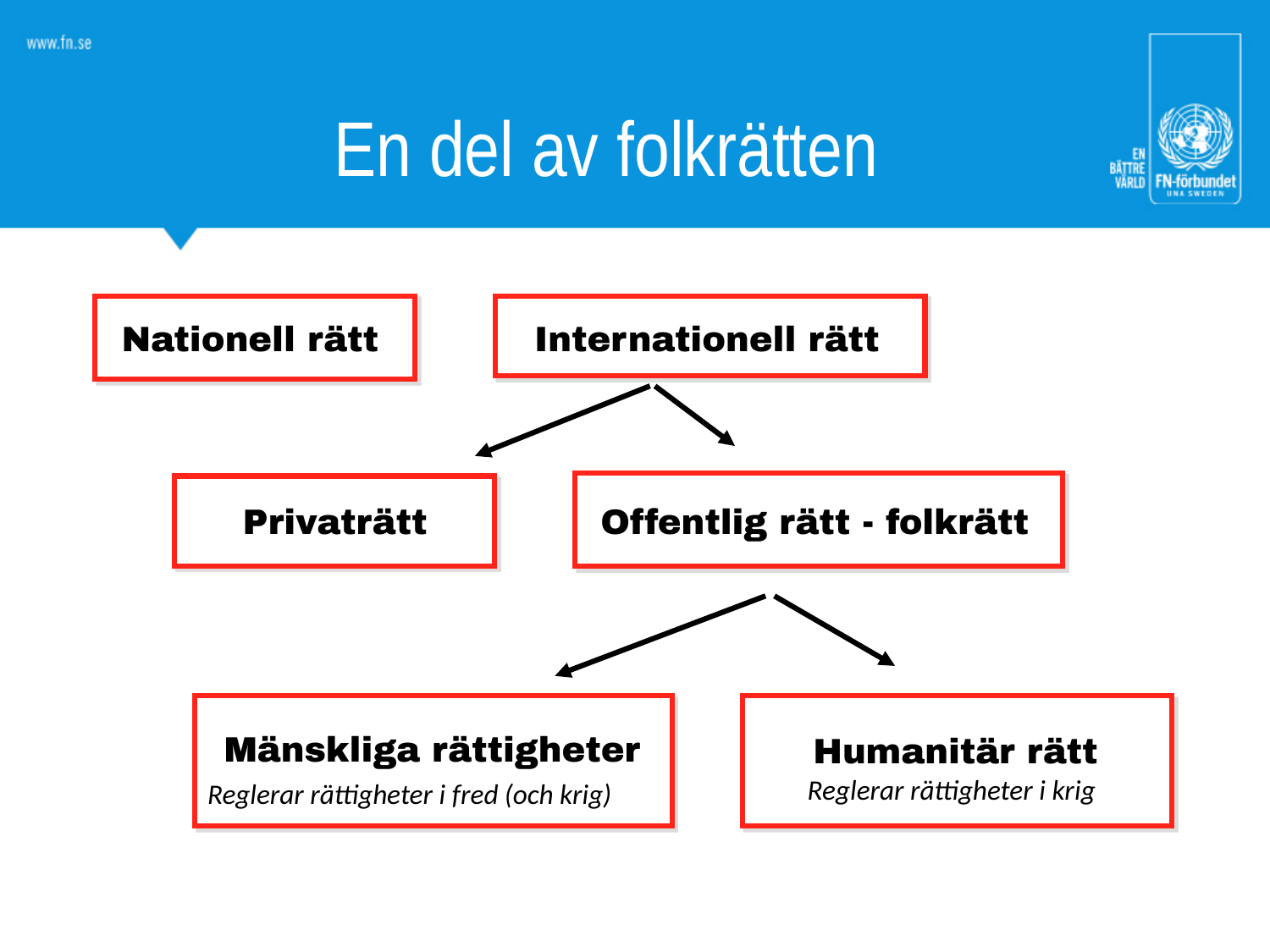

# En del av folkrätten

Nationell rätt
Internationell rätt

Privaträtt
Offentlig rätt - folkrätt

Mänskliga rättigheter
Humanitär rätt
Reglerar rättigheter i krig
Reglerar rättigheter i fred (och krig)